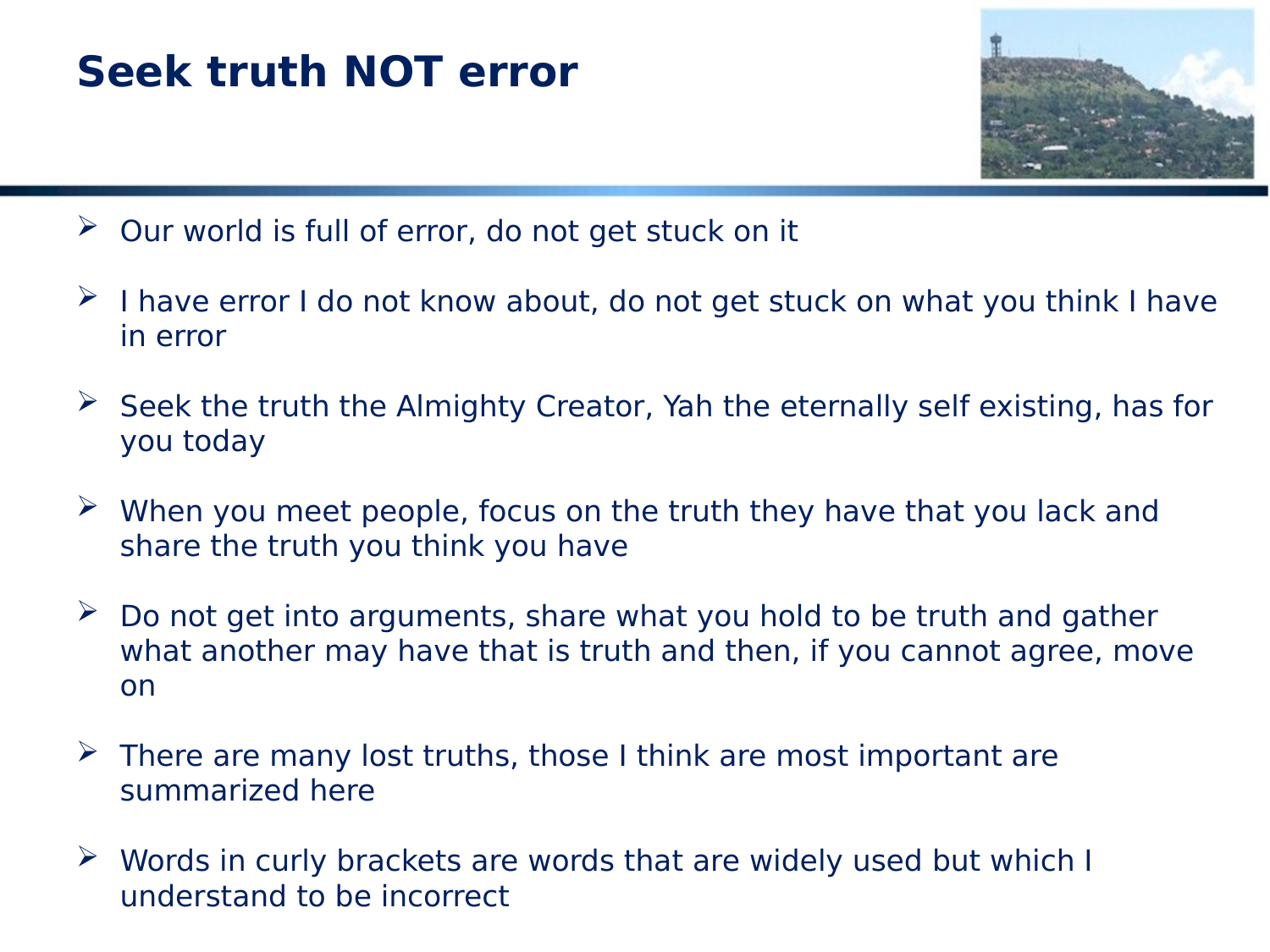

# Seek truth NOT error
Our world is full of error, do not get stuck on it

I have error I do not know about, do not get stuck on what you think I have in error

Seek the truth the Almighty Creator, Yah the eternally self existing, has for you today

When you meet people, focus on the truth they have that you lack and share the truth you think you have

Do not get into arguments, share what you hold to be truth and gather what another may have that is truth and then, if you cannot agree, move on

There are many lost truths, those I think are most important are summarized here

Words in curly brackets are words that are widely used but which I understand to be incorrect